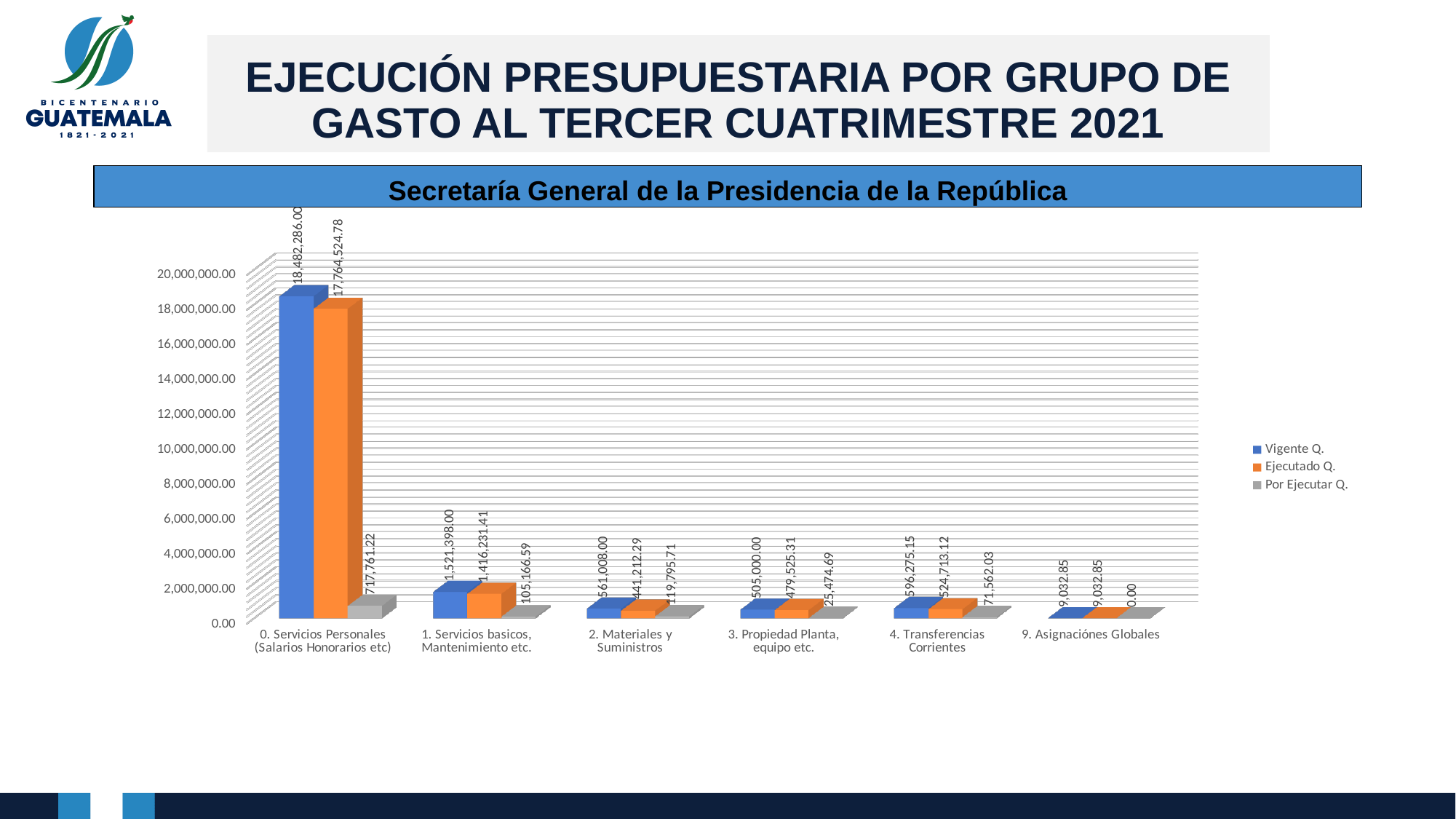

# EJECUCIÓN PRESUPUESTARIA POR GRUPO DE GASTO AL TERCER CUATRIMESTRE 2021
Secretaría General de la Presidencia de la República

[unsupported chart]